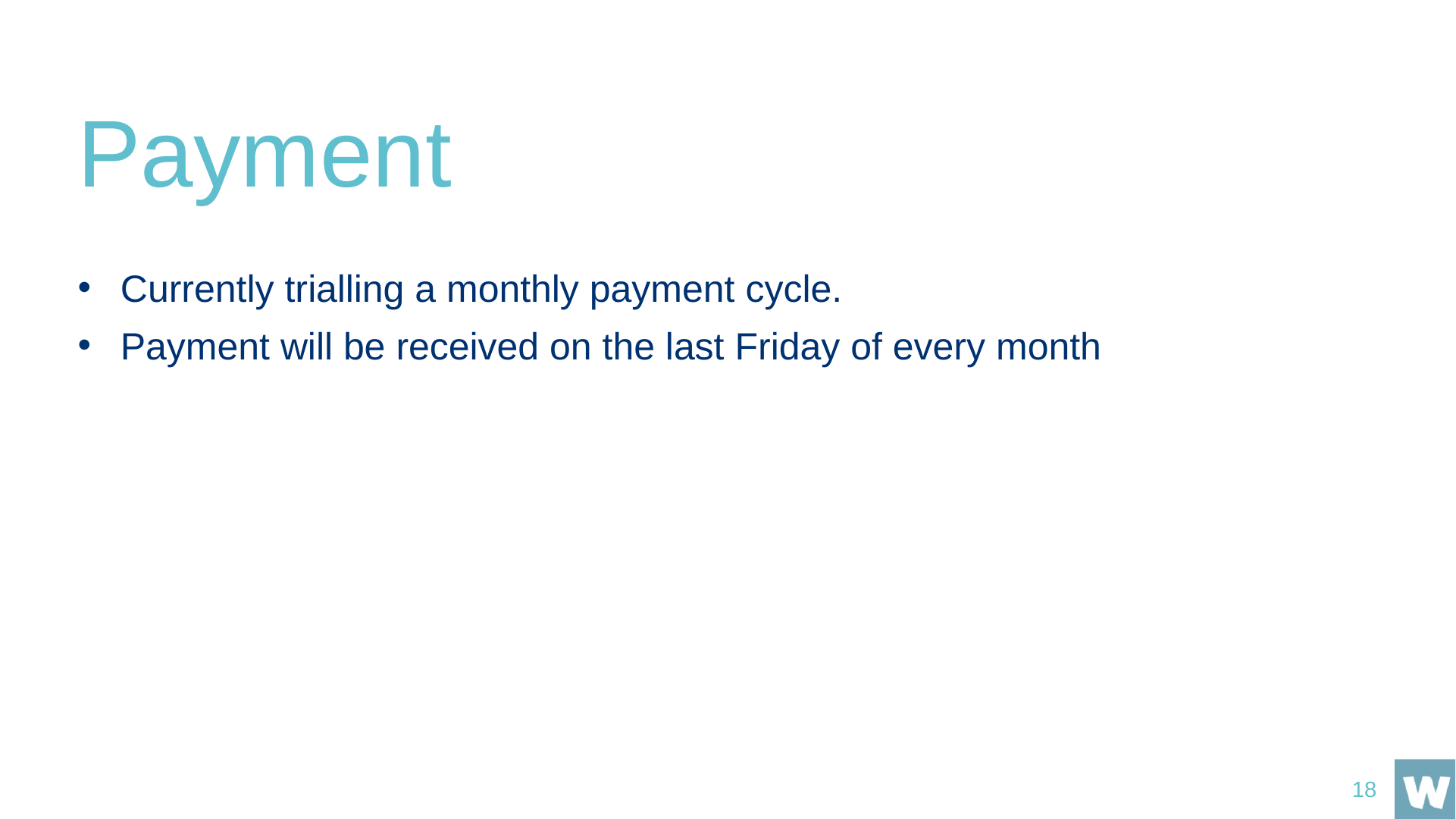

# Payment
Currently trialling a monthly payment cycle.
Payment will be received on the last Friday of every month
18